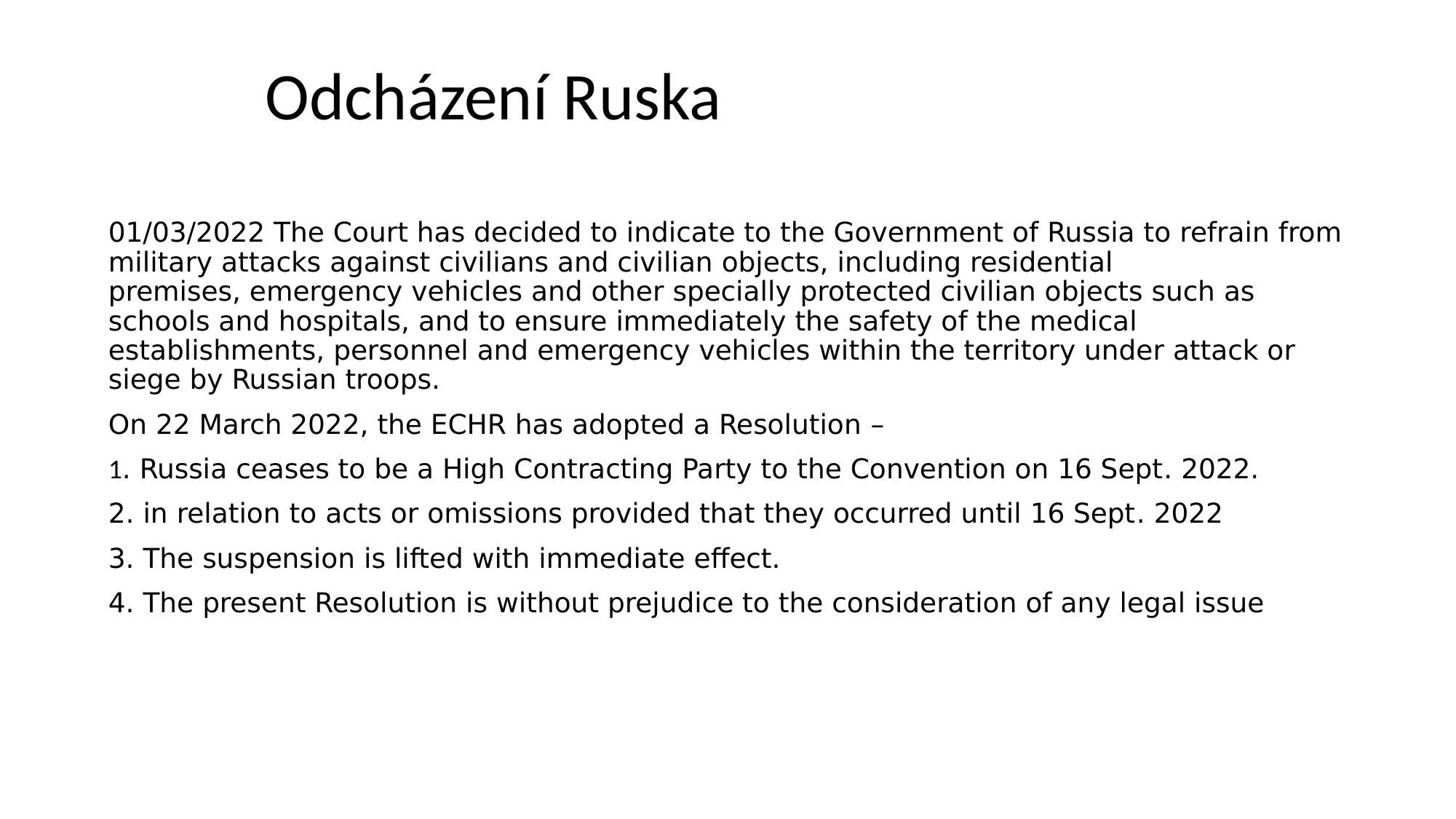

Odcházení Ruska
01/03/2022 The Court has decided to indicate to the Government of Russia to refrain from military attacks against civilians and civilian objects, including residential premises, emergency vehicles and other specially protected civilian objects such as schools and hospitals, and to ensure immediately the safety of the medical establishments, personnel and emergency vehicles within the territory under attack or siege by Russian troops.
On 22 March 2022, the ECHR has adopted a Resolution –
1. Russia ceases to be a High Contracting Party to the Convention on 16 Sept. 2022.
2. in relation to acts or omissions provided that they occurred until 16 Sept. 2022
3. The suspension is lifted with immediate effect.
4. The present Resolution is without prejudice to the consideration of any legal issue